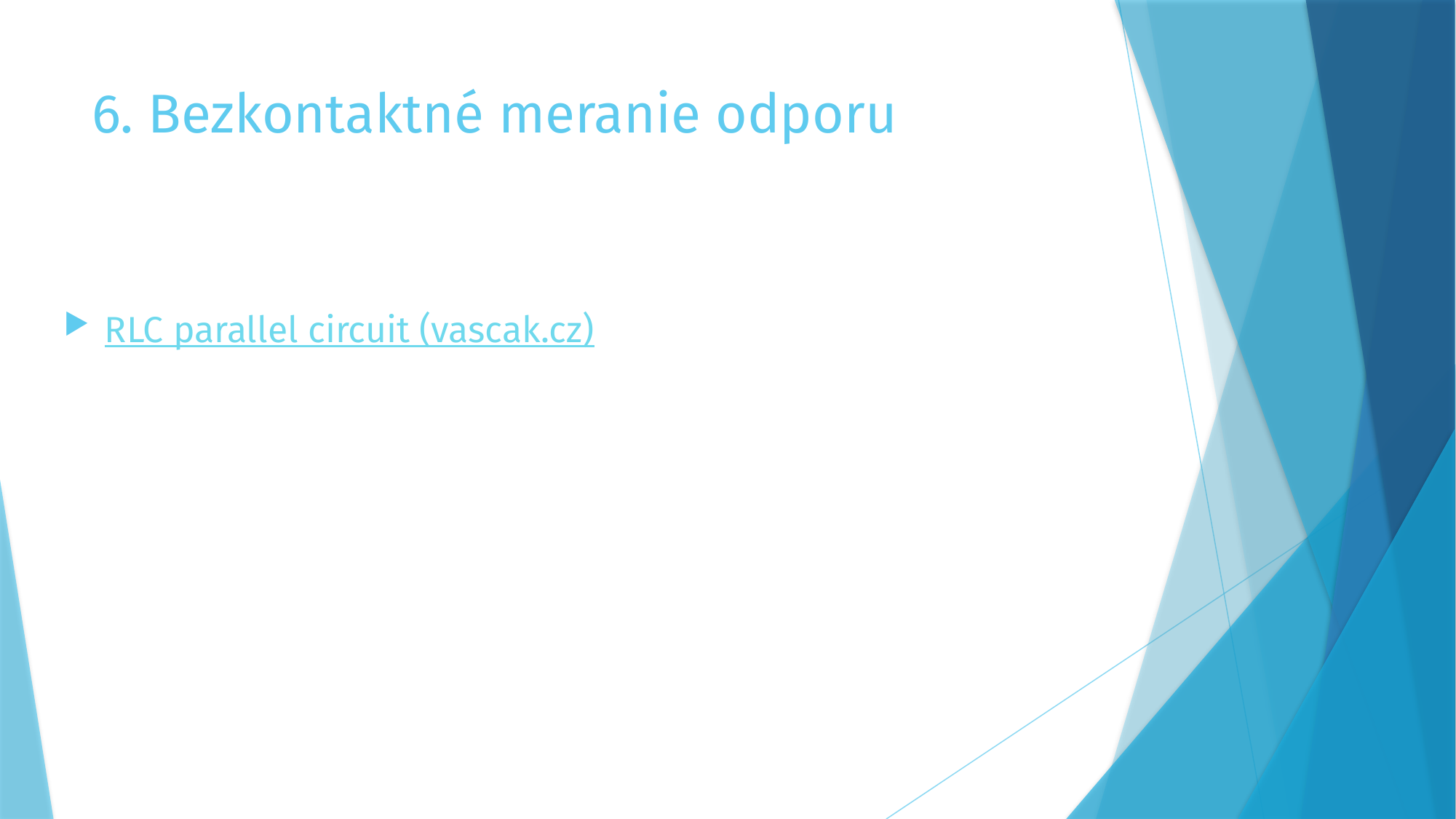

# 6. Bezkontaktné meranie odporu
RLC parallel circuit (vascak.cz)